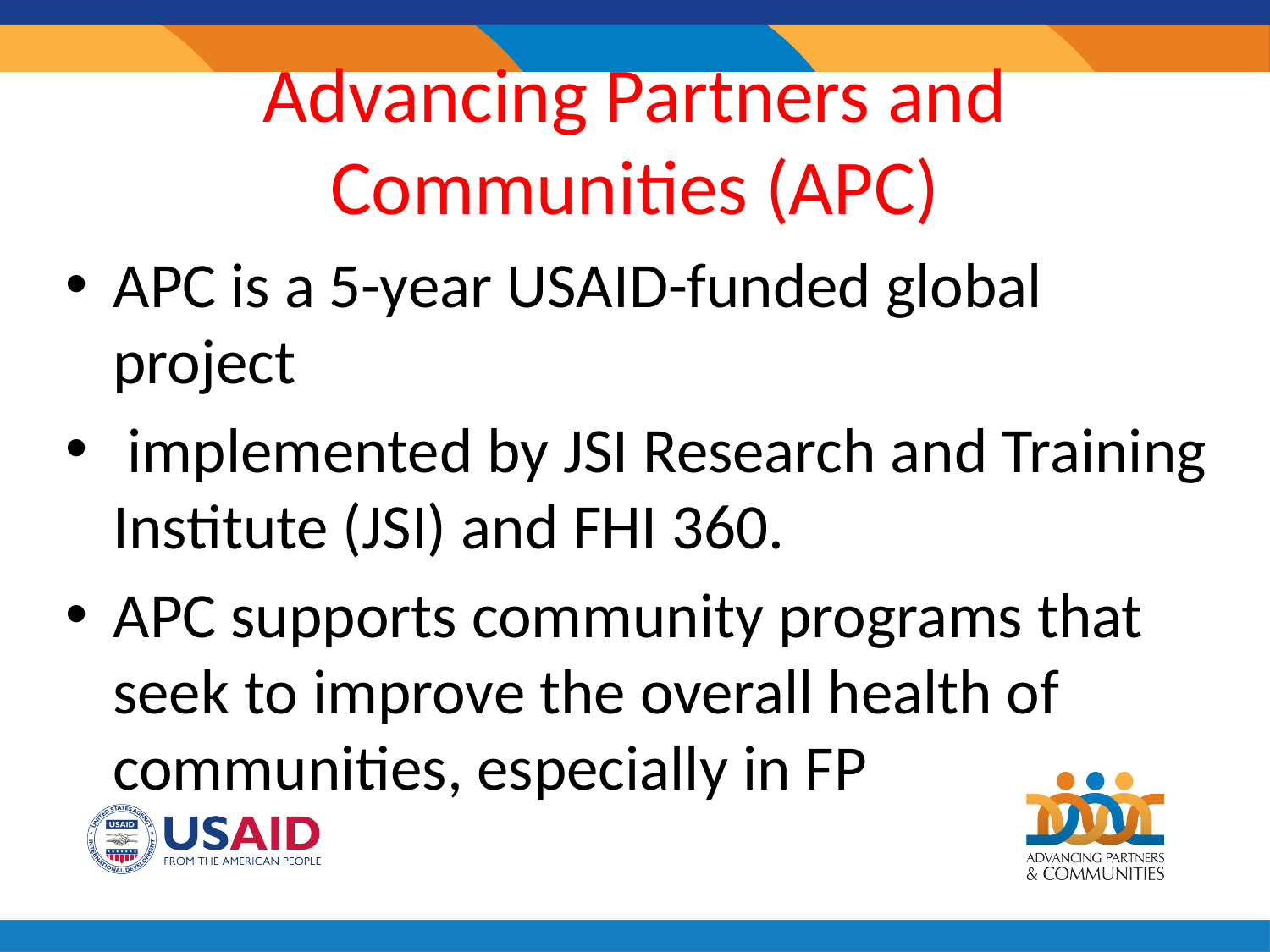

# Advancing Partners and Communities (APC)
APC is a 5-year USAID-funded global project
 implemented by JSI Research and Training Institute (JSI) and FHI 360.
APC supports community programs that seek to improve the overall health of communities, especially in FP